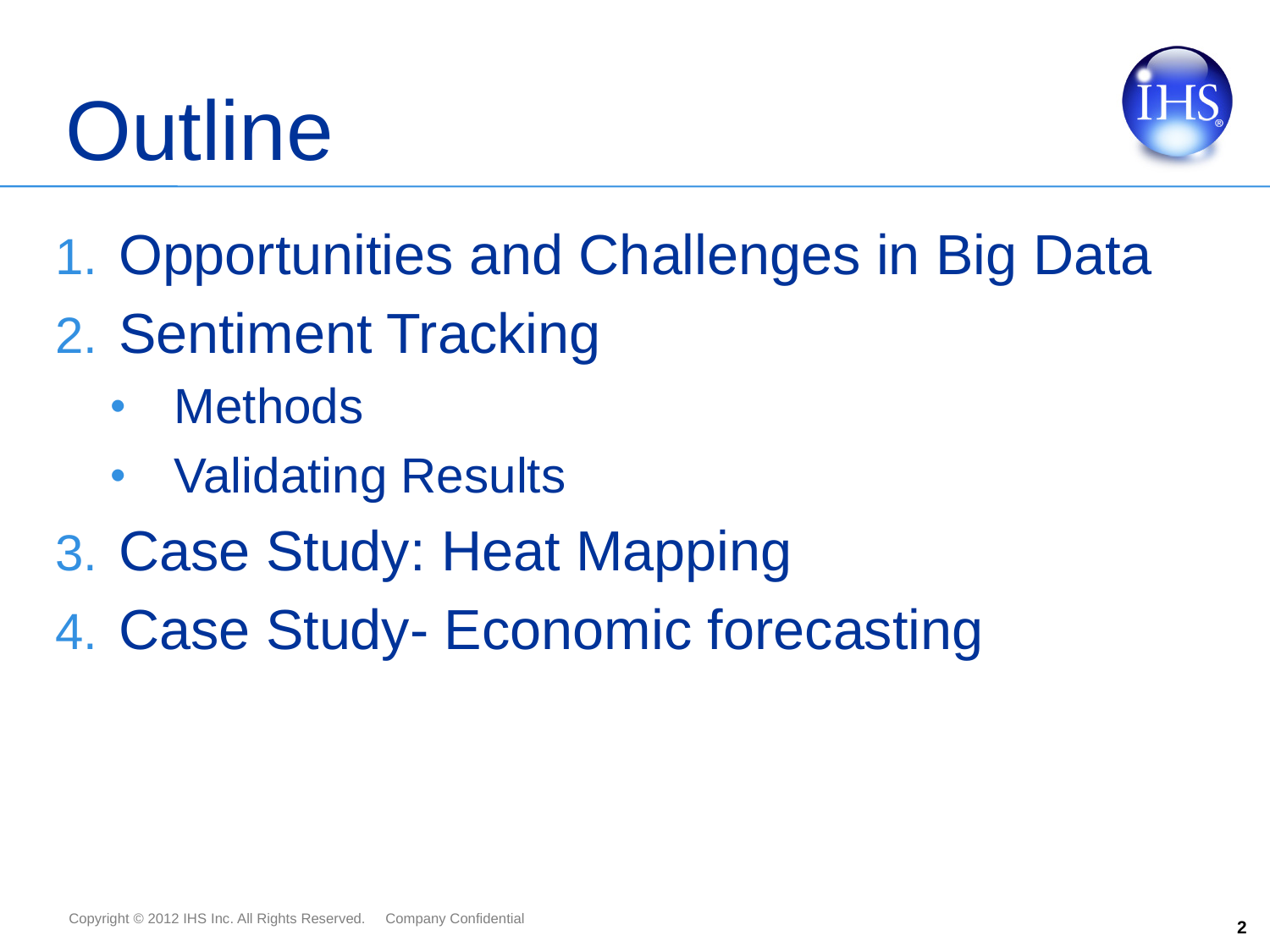

# Outline
Opportunities and Challenges in Big Data
Sentiment Tracking
Methods
Validating Results
Case Study: Heat Mapping
Case Study- Economic forecasting